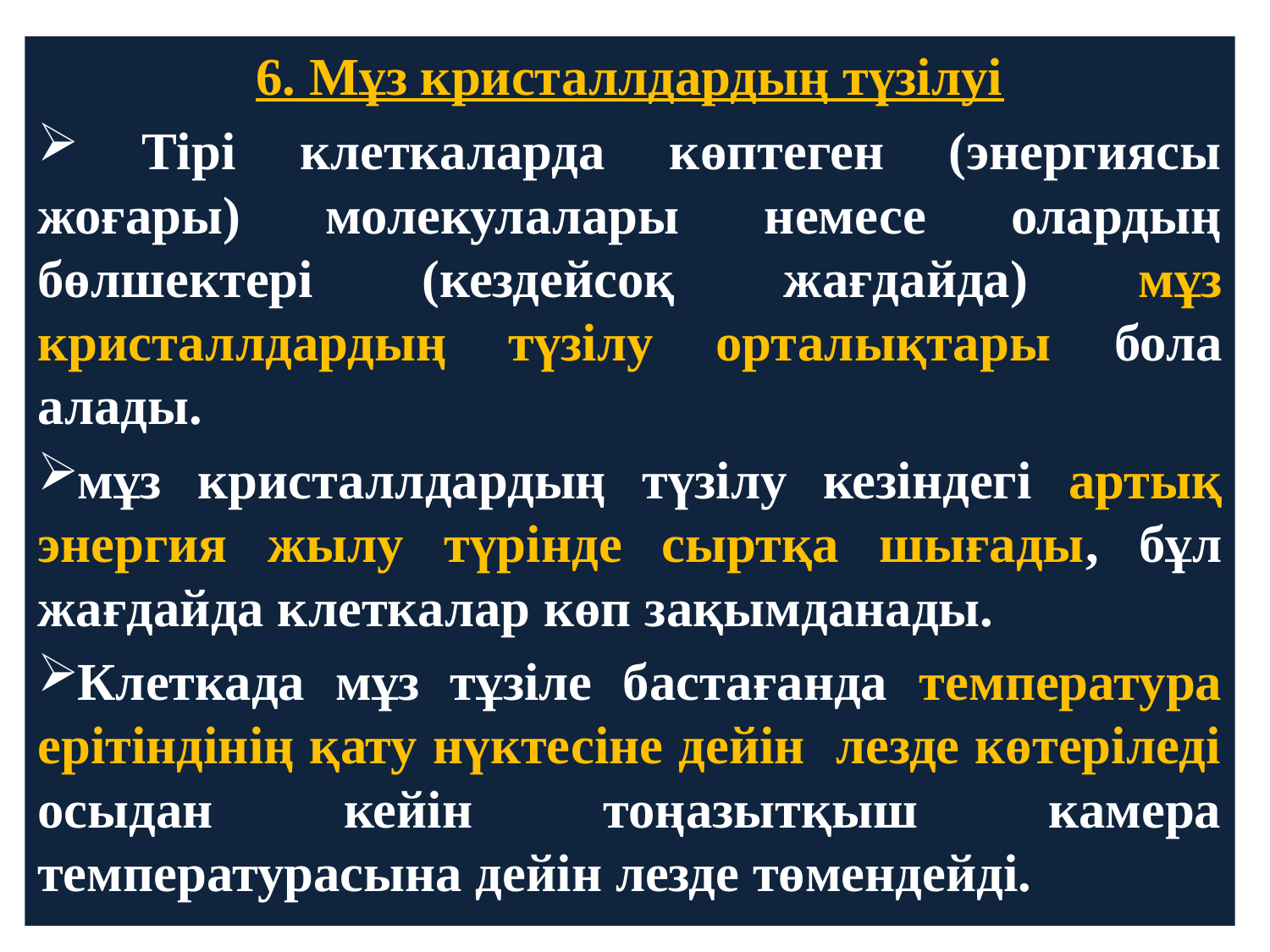

6. Мұз кристаллдардың түзілуі
 Тірі клеткаларда көптеген (энергиясы жоғары) молекулалары немесе олардың бөлшектері (кездейсоқ жағдайда) мұз кристаллдардың түзілу орталықтары бола алады.
мұз кристаллдардың түзілу кезіндегі артық энергия жылу түрінде сыртқа шығады, бұл жағдайда клеткалар көп зақымданады.
Клеткада мұз тұзіле бастағанда температура ерітіндінің қату нүктесіне дейін  лезде көтеріледі осыдан кейін тоңазытқыш камера температурасына дейін лезде төмендейді.